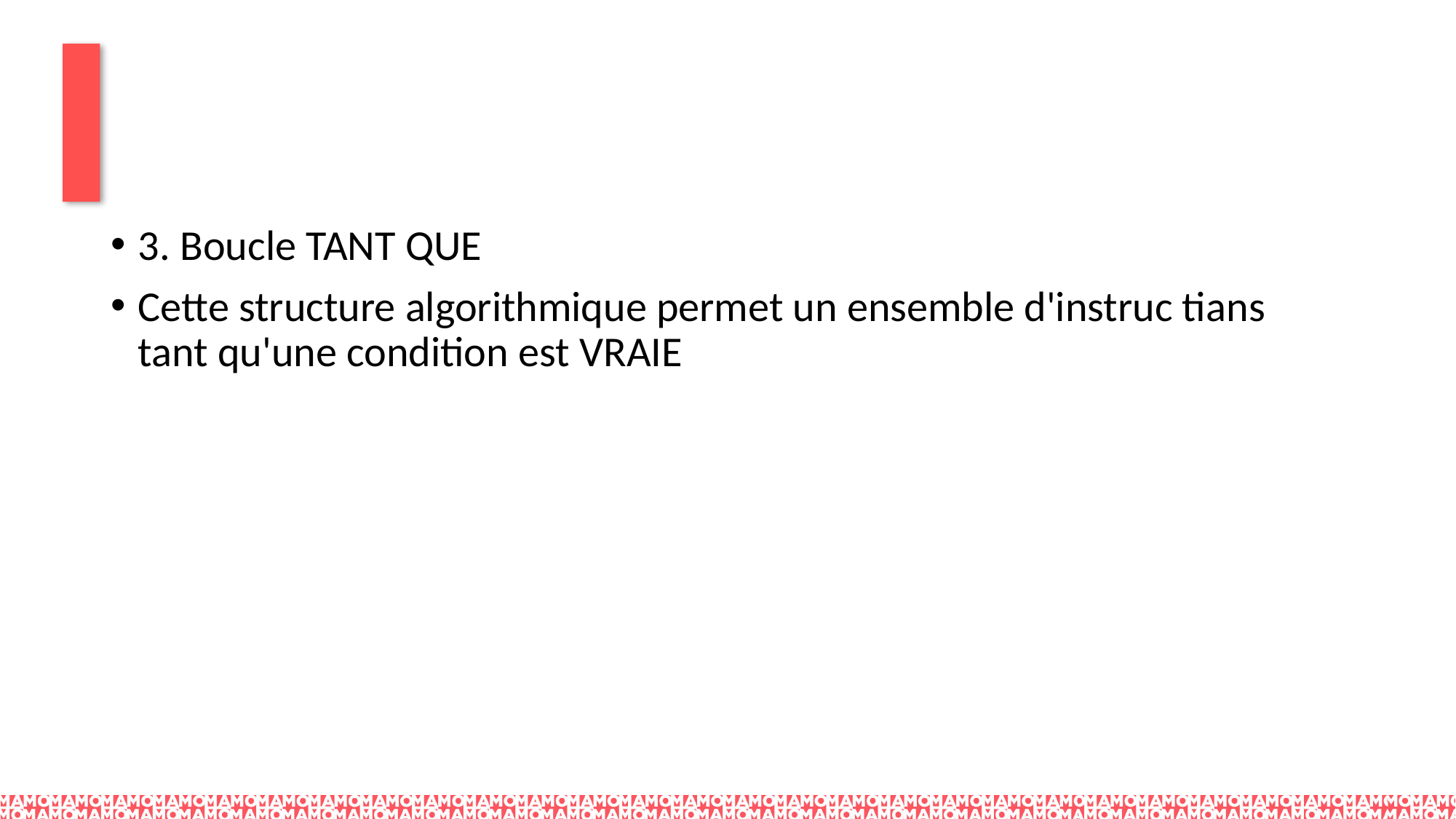

#
3. Boucle TANT QUE
Cette structure algorithmique permet un ensemble d'instruc tians tant qu'une condition est VRAIE